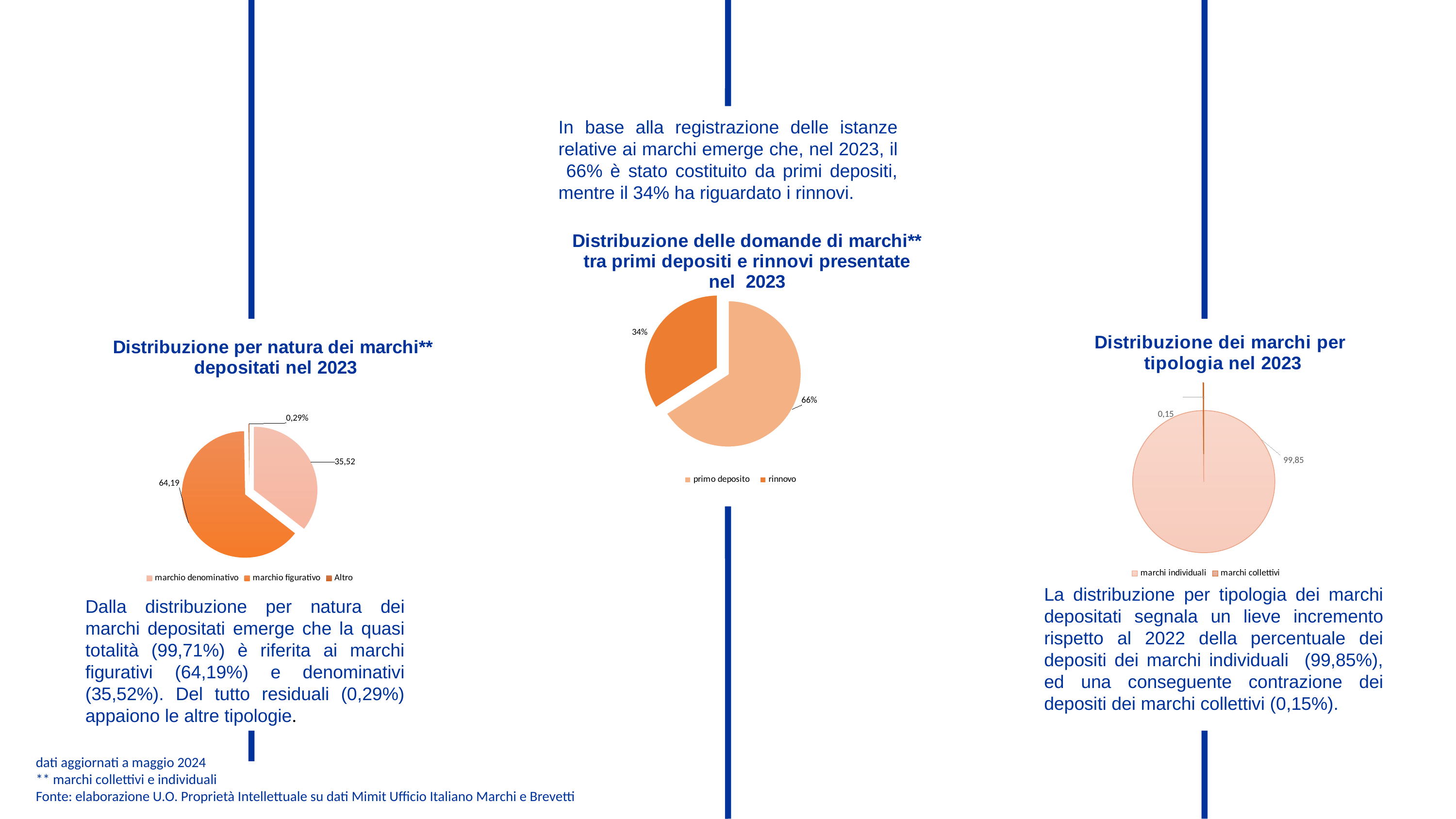

In base alla registrazione delle istanze relative ai marchi emerge che, nel 2023, il  66% è stato costituito da primi depositi, mentre il 34% ha riguardato i rinnovi.

### Chart: Distribuzione delle domande di marchi** tra primi depositi e rinnovi presentate nel  2023

| Category |  |
|---|---|
| primo deposito | 41811.0 |
| rinnovo  | 21622.0 |

### Chart: Distribuzione per natura dei marchi**
depositati nel 2023

| Category |  |
|---|---|
| marchio denominativo | 22494.0 |
| marchio figurativo | 40650.0 |
| Altro | 173.0 |

### Chart: Distribuzione dei marchi per
 tipologia nel 2023

| Category |  |
|---|---|
| marchi individuali | 99.85077642889341 |
| marchi collettivi | 0.14922357110658604 |

La distribuzione per tipologia dei marchi depositati segnala un lieve incremento rispetto al 2022 della percentuale dei depositi dei marchi individuali  (99,85%), ed una conseguente contrazione dei depositi dei marchi collettivi (0,15%).
Dalla distribuzione per natura dei marchi depositati emerge che la quasi totalità (99,71%) è riferita ai marchi figurativi (64,19%) e denominativi (35,52%). Del tutto residuali (0,29%) appaiono le altre tipologie.

dati aggiornati a maggio 2024
** marchi collettivi e individuali
Fonte: elaborazione U.O. Proprietà Intellettuale su dati Mimit Ufficio Italiano Marchi e Brevetti